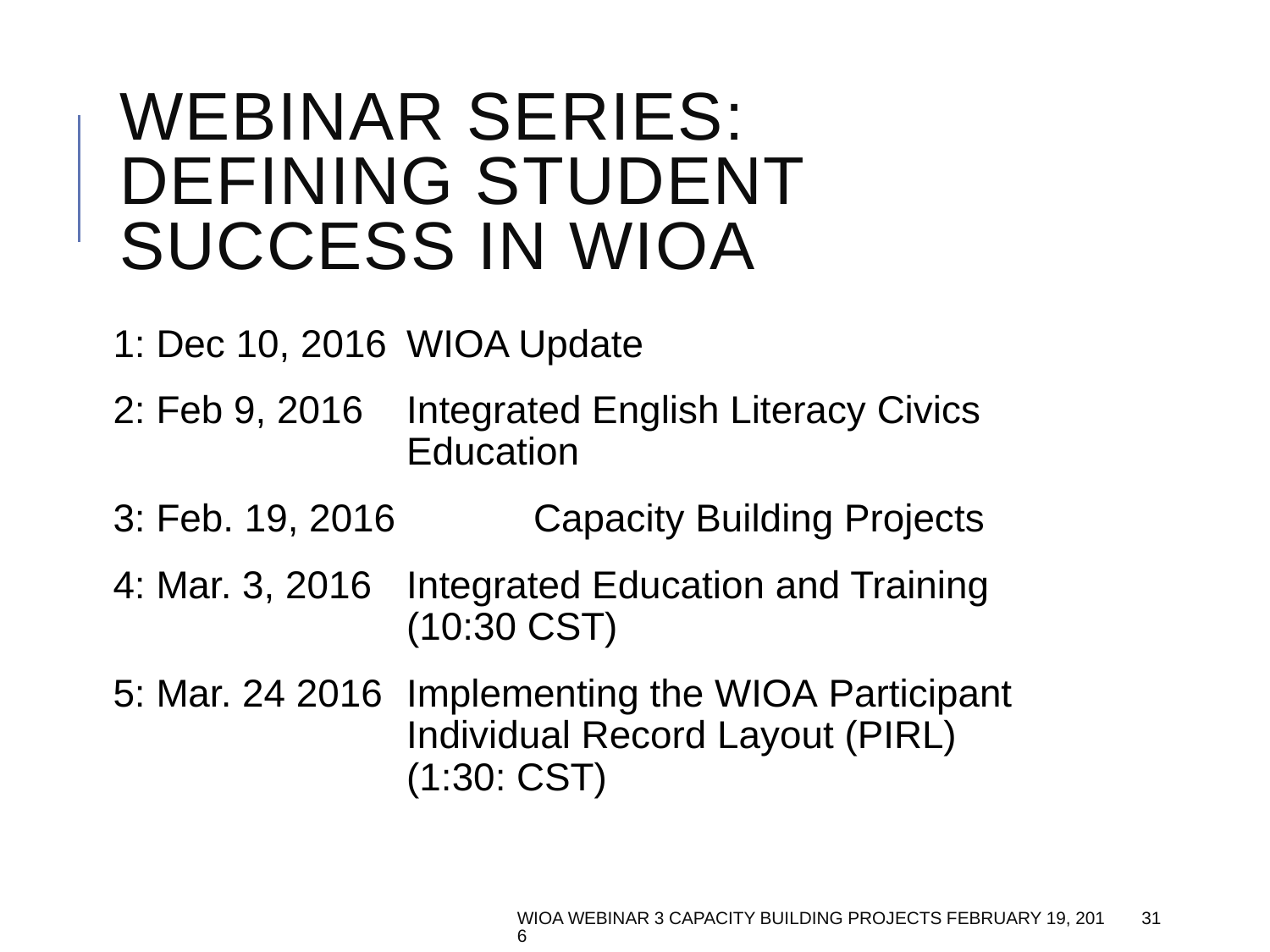

# Webinar Series: Defining Student Success in WIOA
1: Dec 10, 2016	WIOA Update
2: Feb 9, 2016 	Integrated English Literacy Civics Education
3: Feb. 19, 2016 	Capacity Building Projects
4: Mar. 3, 2016 	Integrated Education and Training
(10:30 CST)
5: Mar. 24 2016 	Implementing the WIOA Participant Individual Record Layout (PIRL)
(1:30: CST)

WIOA Webinar 3 Capacity Building Projects February 19, 2016
31